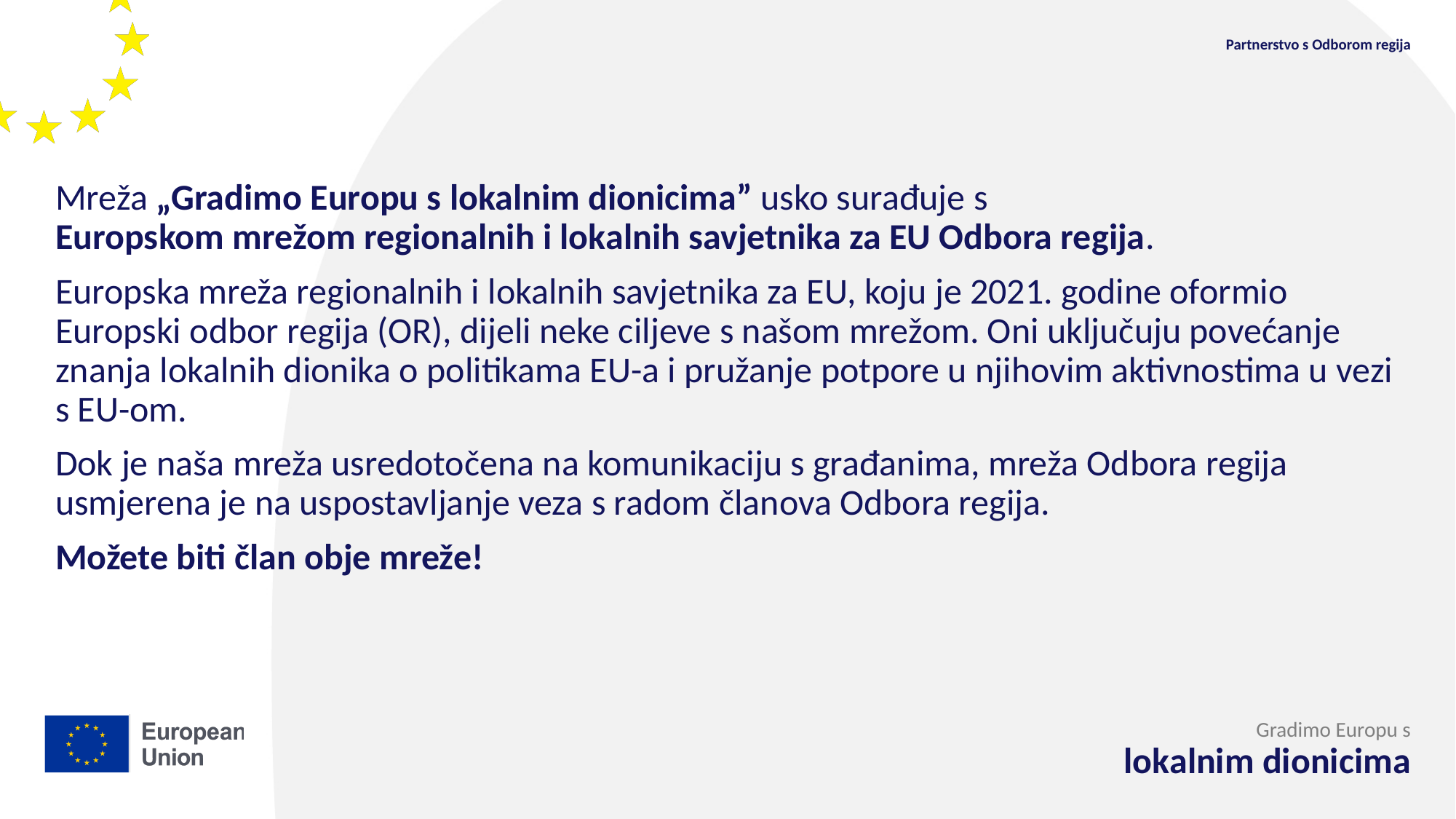

Partnerstvo s Odborom regija
Mreža „Gradimo Europu s lokalnim dionicima” usko surađuje s
Europskom mrežom regionalnih i lokalnih savjetnika za EU Odbora regija.
Europska mreža regionalnih i lokalnih savjetnika za EU, koju je 2021. godine oformio Europski odbor regija (OR), dijeli neke ciljeve s našom mrežom. Oni uključuju povećanje znanja lokalnih dionika o politikama EU-a i pružanje potpore u njihovim aktivnostima u vezi s EU-om.
Dok je naša mreža usredotočena na komunikaciju s građanima, mreža Odbora regija usmjerena je na uspostavljanje veza s radom članova Odbora regija.
Možete biti član obje mreže!
Gradimo Europu s
lokalnim dionicima